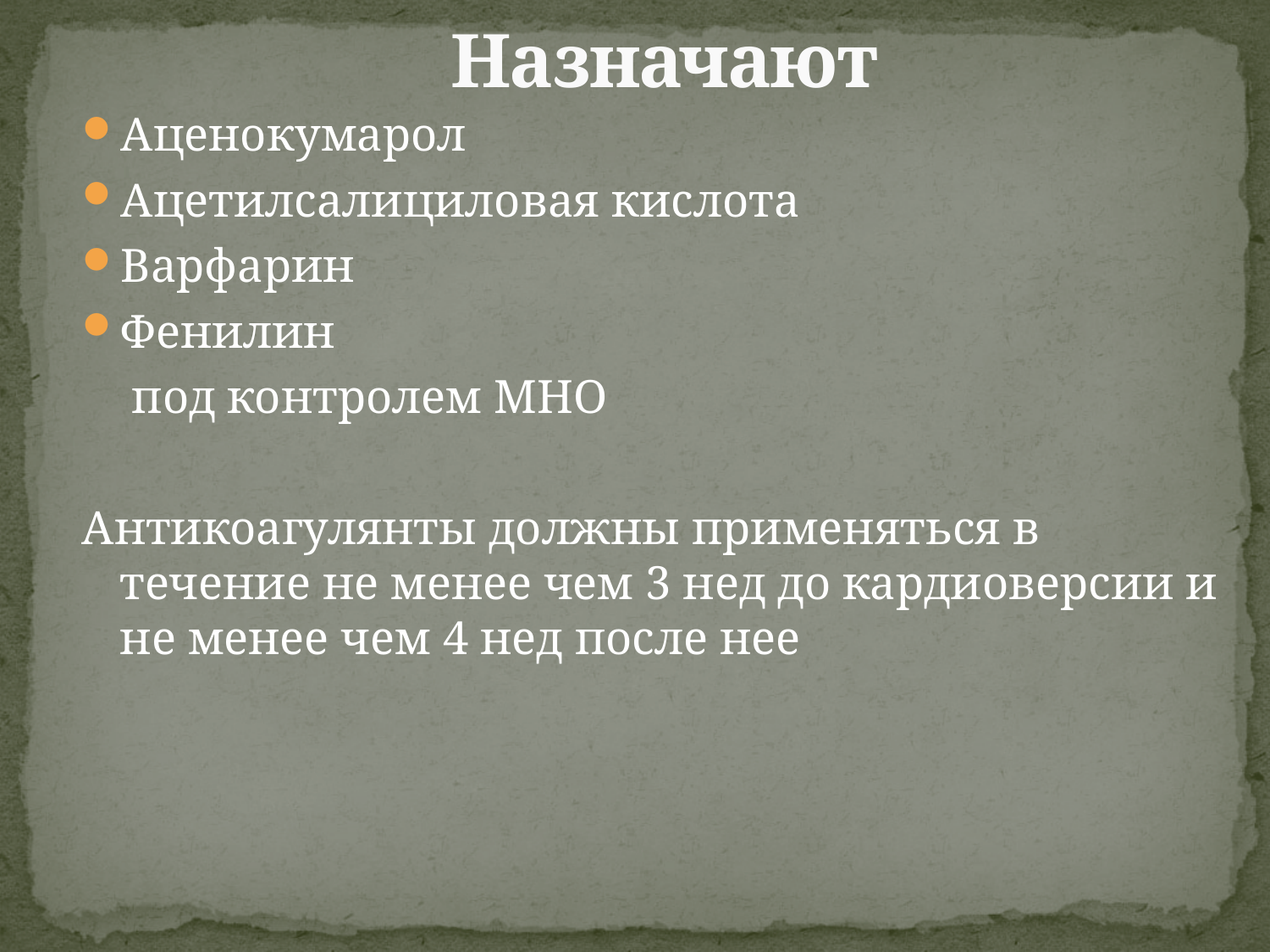

# Назначают
Аценокумарол
Ацетилсалициловая кислота
Варфарин
Фенилин
	 под контролем МНО

Антикоагулянты должны применяться в течение не менее чем 3 нед до кардиоверсии и не менее чем 4 нед после нее